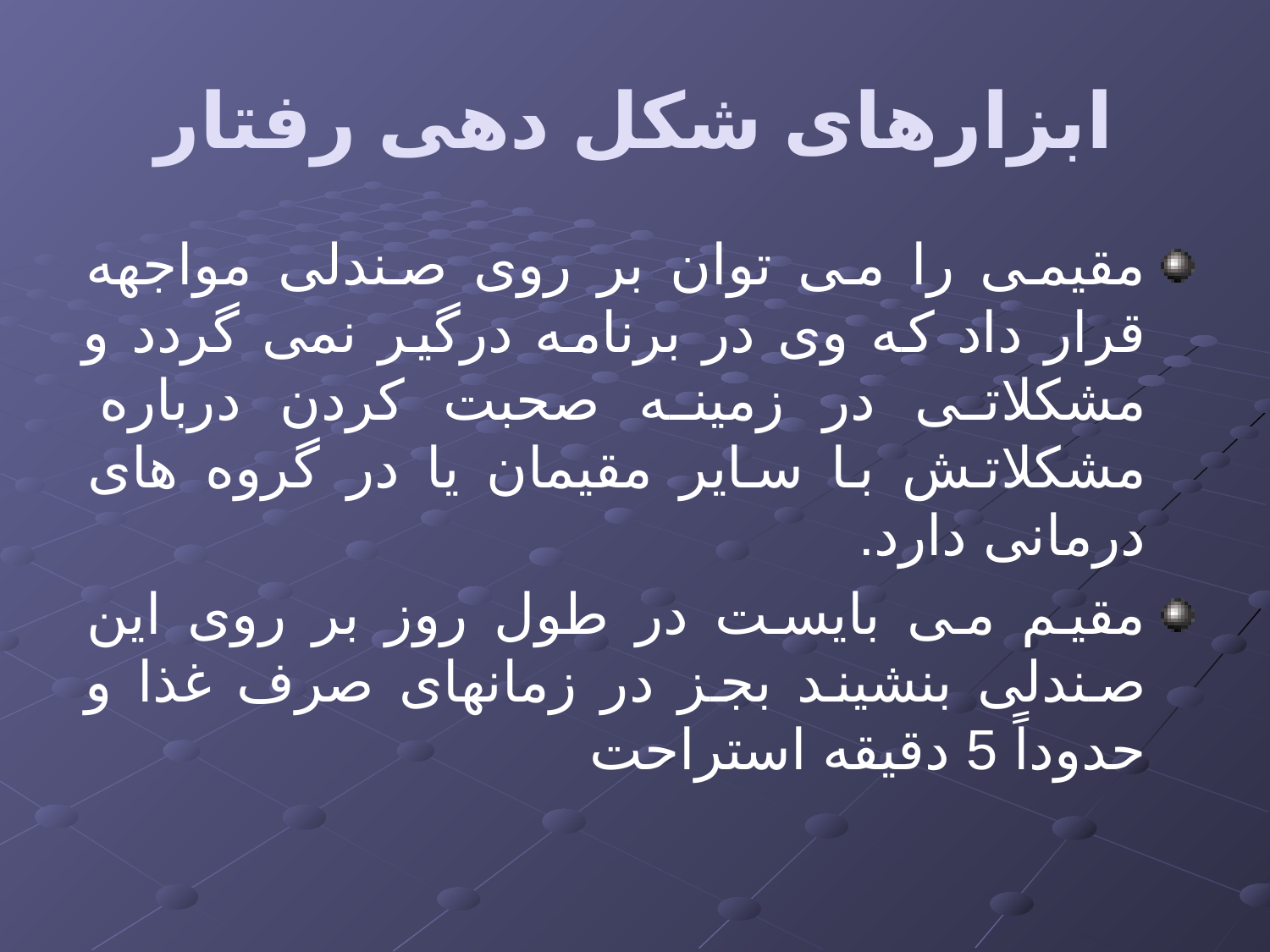

# ابزارهای شکل دهی رفتار
مقیمی را می توان بر روی صندلی مواجهه قرار داد که وی در برنامه درگیر نمی گردد و مشکلاتی در زمینه صحبت کردن درباره مشکلاتش با سایر مقیمان یا در گروه های درمانی دارد.
مقیم می بایست در طول روز بر روی این صندلی بنشیند بجز در زمانهای صرف غذا و حدوداً 5 دقیقه استراحت